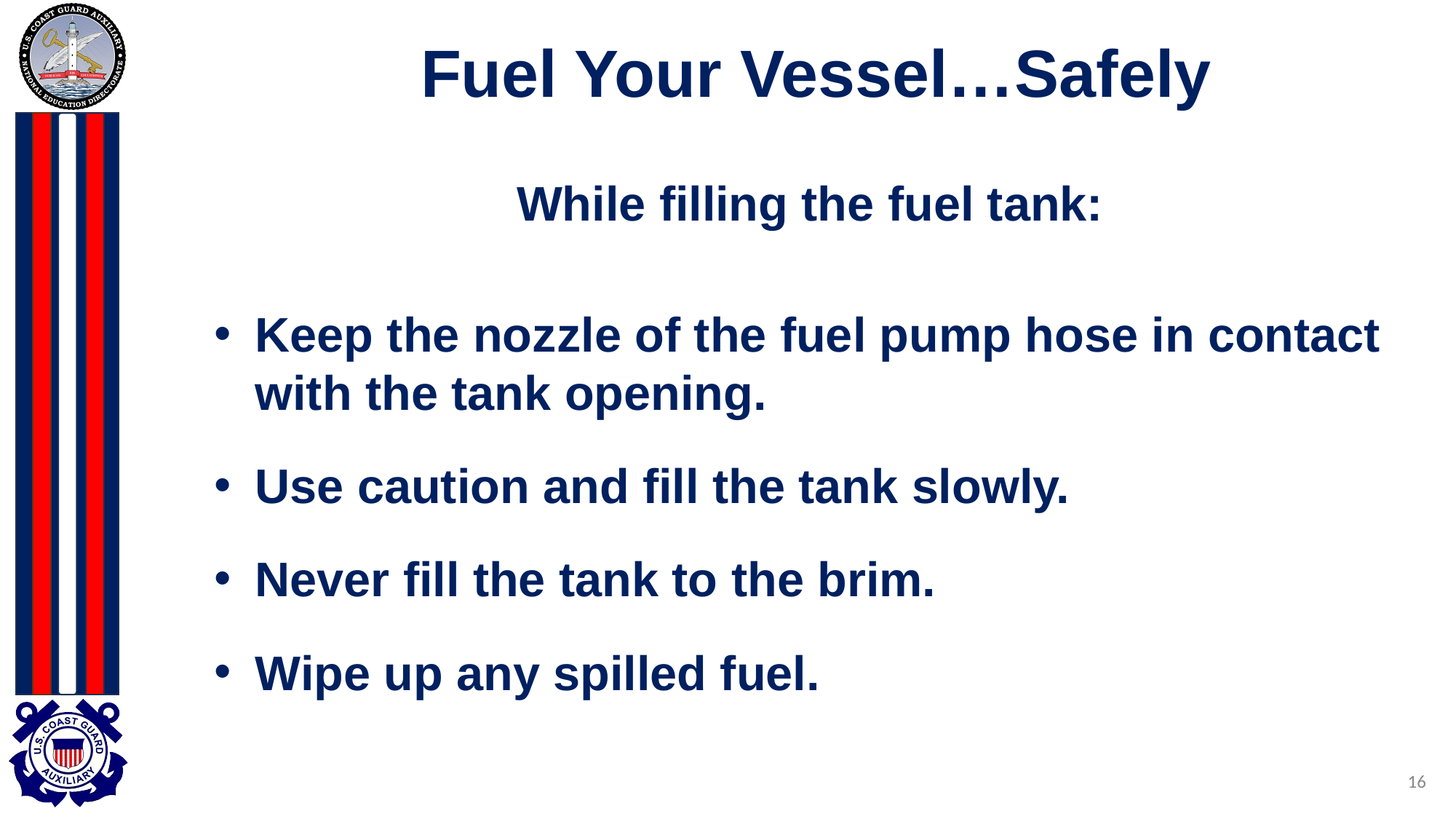

# Fuel Your Vessel…Safely
While filling the fuel tank:
Keep the nozzle of the fuel pump hose in contact with the tank opening.

Use caution and fill the tank slowly.

Never fill the tank to the brim.

Wipe up any spilled fuel.
16